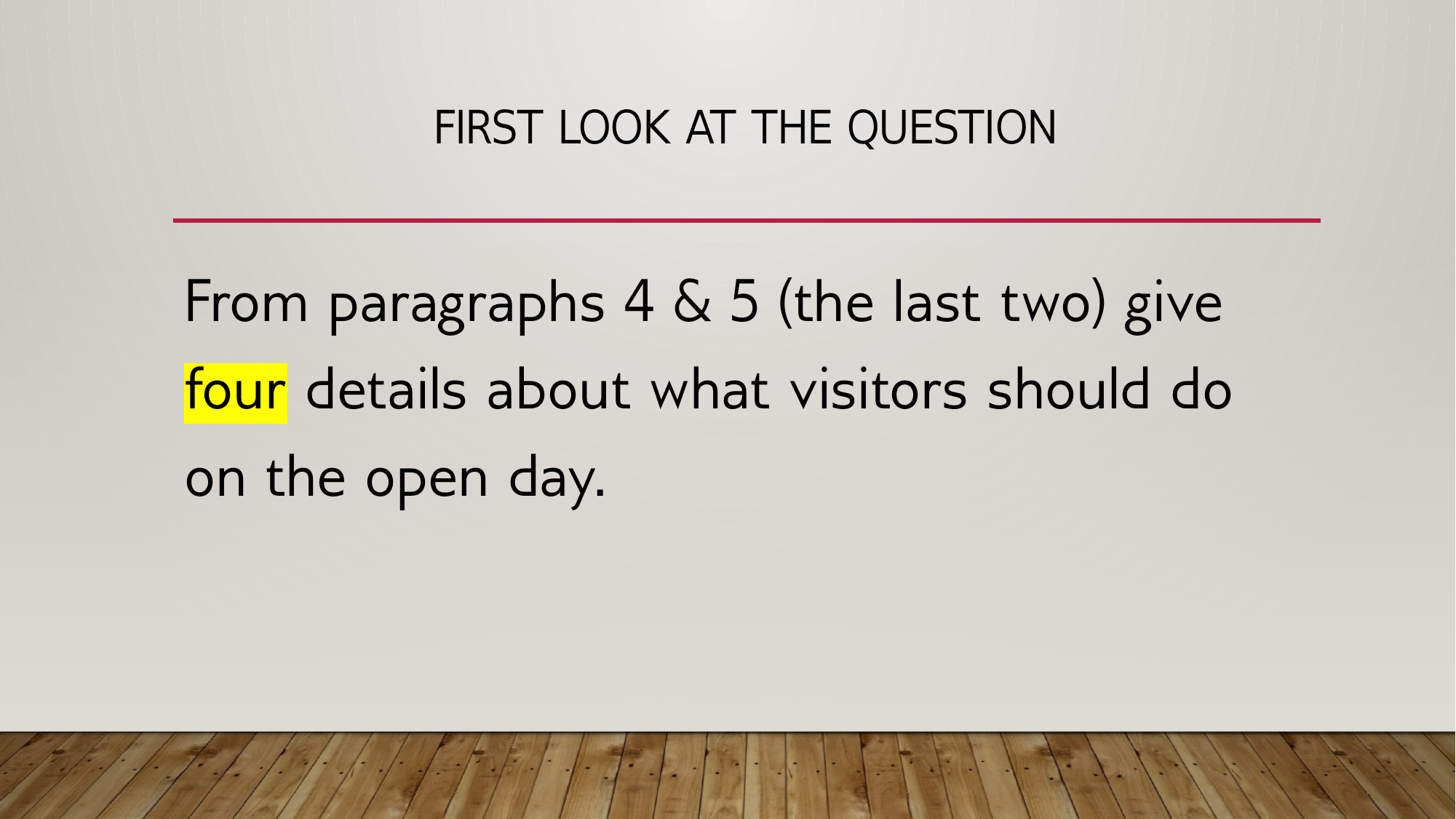

# First look at the Question
From paragraphs 4 & 5 (the last two) give four details about what visitors should do on the open day.